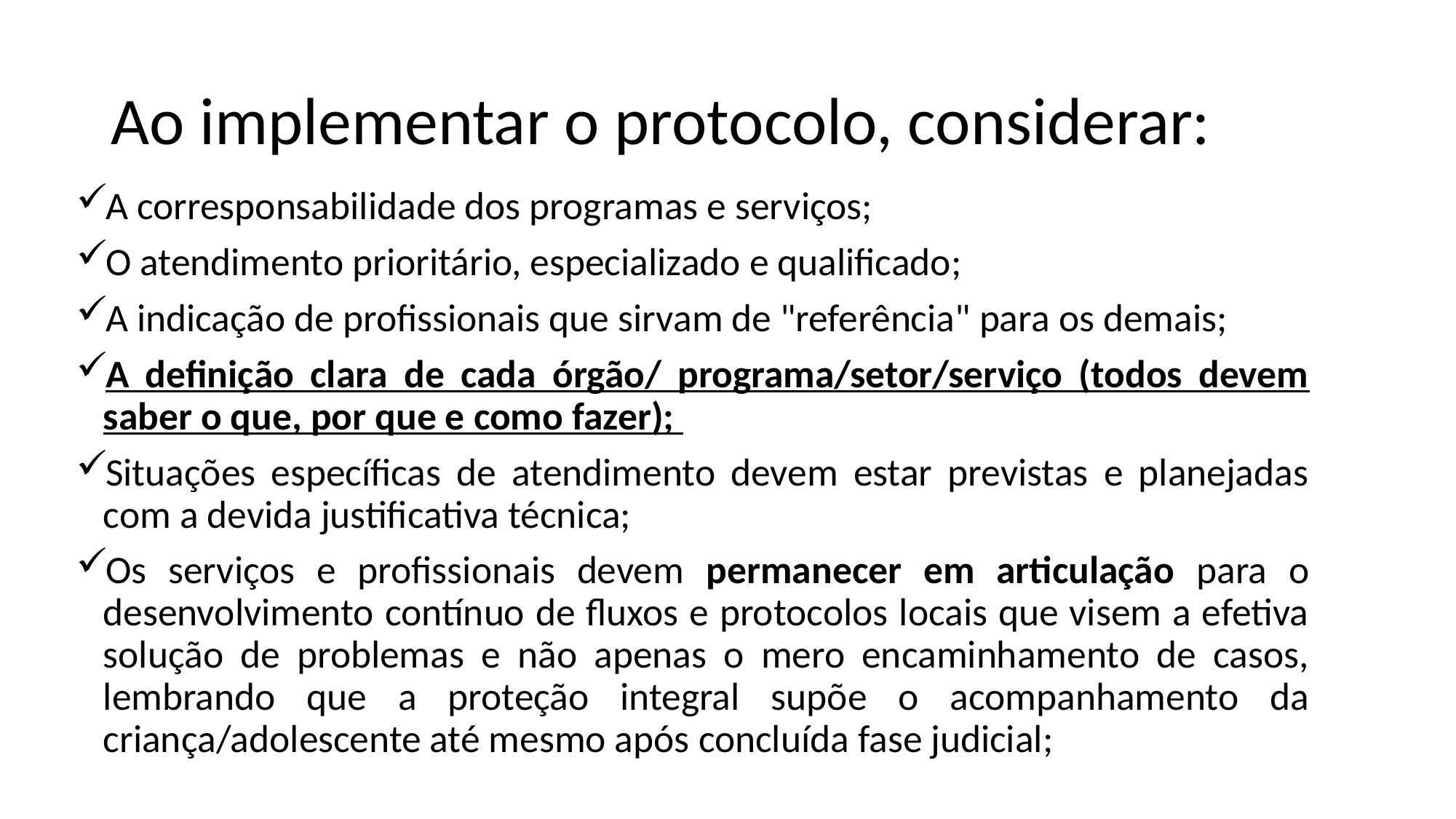

# Ao implementar o protocolo, considerar:
A corresponsabilidade dos programas e serviços;
O atendimento prioritário, especializado e qualificado;
A indicação de profissionais que sirvam de "referência" para os demais;
A definição clara de cada órgão/ programa/setor/serviço (todos devem saber o que, por que e como fazer);
Situações específicas de atendimento devem estar previstas e planejadas com a devida justificativa técnica;
Os serviços e profissionais devem permanecer em articulação para o desenvolvimento contínuo de fluxos e protocolos locais que visem a efetiva solução de problemas e não apenas o mero encaminhamento de casos, lembrando que a proteção integral supõe o acompanhamento da criança/adolescente até mesmo após concluída fase judicial;